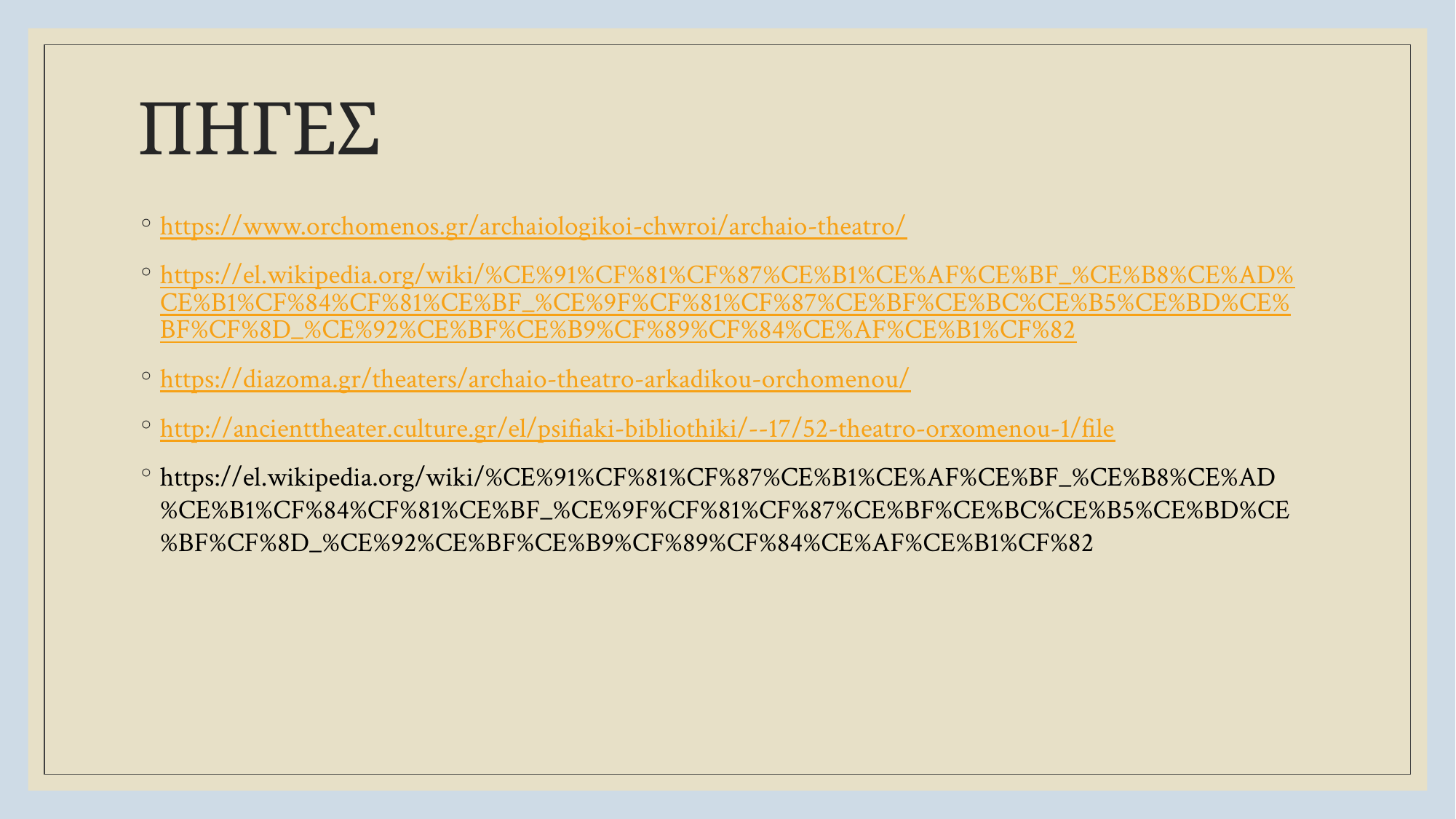

# ΠΗΓΕΣ
https://www.orchomenos.gr/archaiologikoi-chwroi/archaio-theatro/
https://el.wikipedia.org/wiki/%CE%91%CF%81%CF%87%CE%B1%CE%AF%CE%BF_%CE%B8%CE%AD%CE%B1%CF%84%CF%81%CE%BF_%CE%9F%CF%81%CF%87%CE%BF%CE%BC%CE%B5%CE%BD%CE%BF%CF%8D_%CE%92%CE%BF%CE%B9%CF%89%CF%84%CE%AF%CE%B1%CF%82
https://diazoma.gr/theaters/archaio-theatro-arkadikou-orchomenou/
http://ancienttheater.culture.gr/el/psifiaki-bibliothiki/--17/52-theatro-orxomenou-1/file
https://el.wikipedia.org/wiki/%CE%91%CF%81%CF%87%CE%B1%CE%AF%CE%BF_%CE%B8%CE%AD%CE%B1%CF%84%CF%81%CE%BF_%CE%9F%CF%81%CF%87%CE%BF%CE%BC%CE%B5%CE%BD%CE%BF%CF%8D_%CE%92%CE%BF%CE%B9%CF%89%CF%84%CE%AF%CE%B1%CF%82